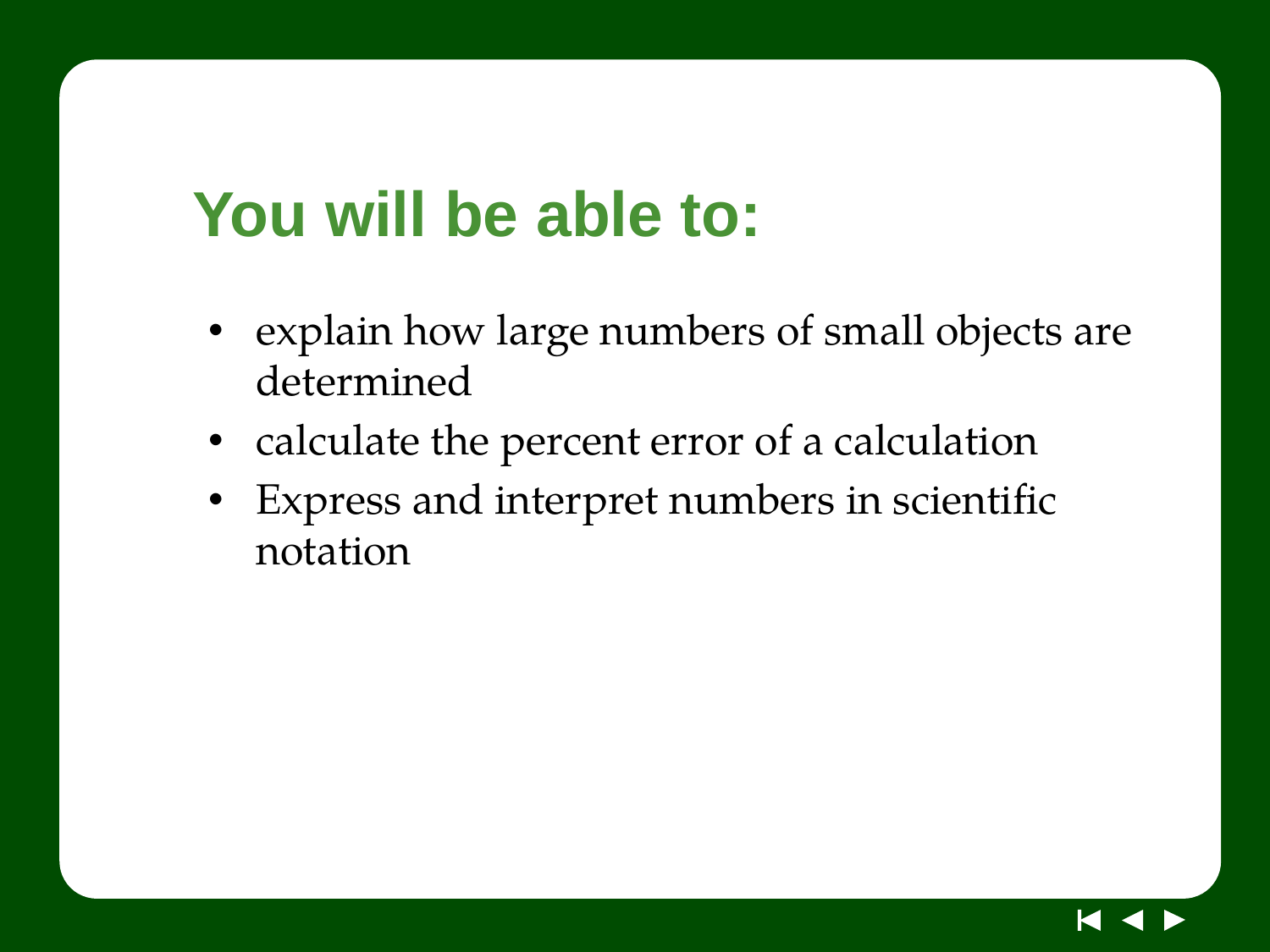

# You will be able to:
explain how large numbers of small objects are determined
calculate the percent error of a calculation
Express and interpret numbers in scientific notation